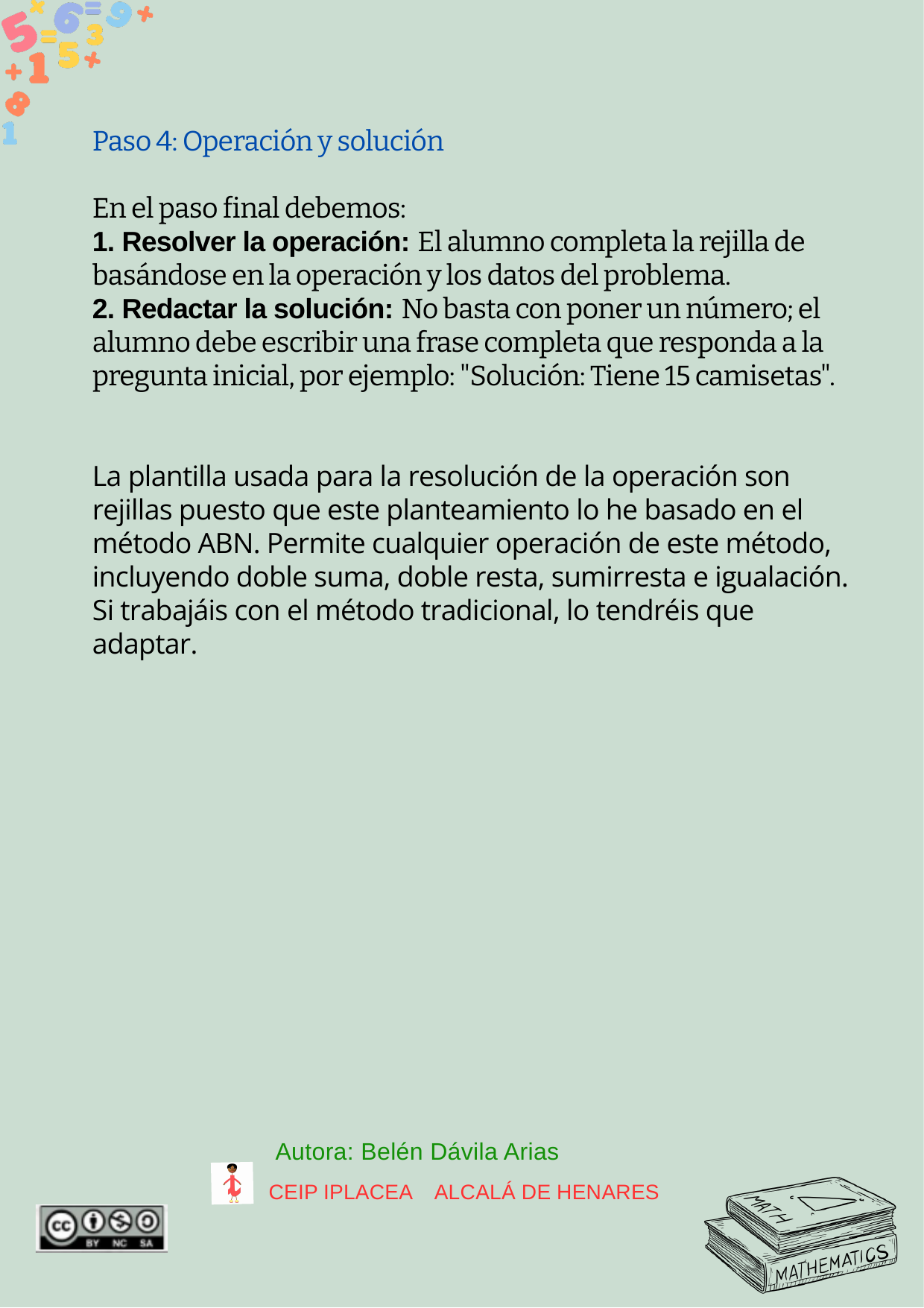

Paso 4: Operación y solución

En el paso final debemos:
1. Resolver la operación: El alumno completa la rejilla de basándose en la operación y los datos del problema.
2. Redactar la solución: No basta con poner un número; el alumno debe escribir una frase completa que responda a la pregunta inicial, por ejemplo: "Solución: Tiene 15 camisetas".

La plantilla usada para la resolución de la operación son rejillas puesto que este planteamiento lo he basado en el método ABN. Permite cualquier operación de este método, incluyendo doble suma, doble resta, sumirresta e igualación. Si trabajáis con el método tradicional, lo tendréis que adaptar.
Autora: Belén Dávila Arias

CEIP IPLACEA    ALCALÁ DE HENARES